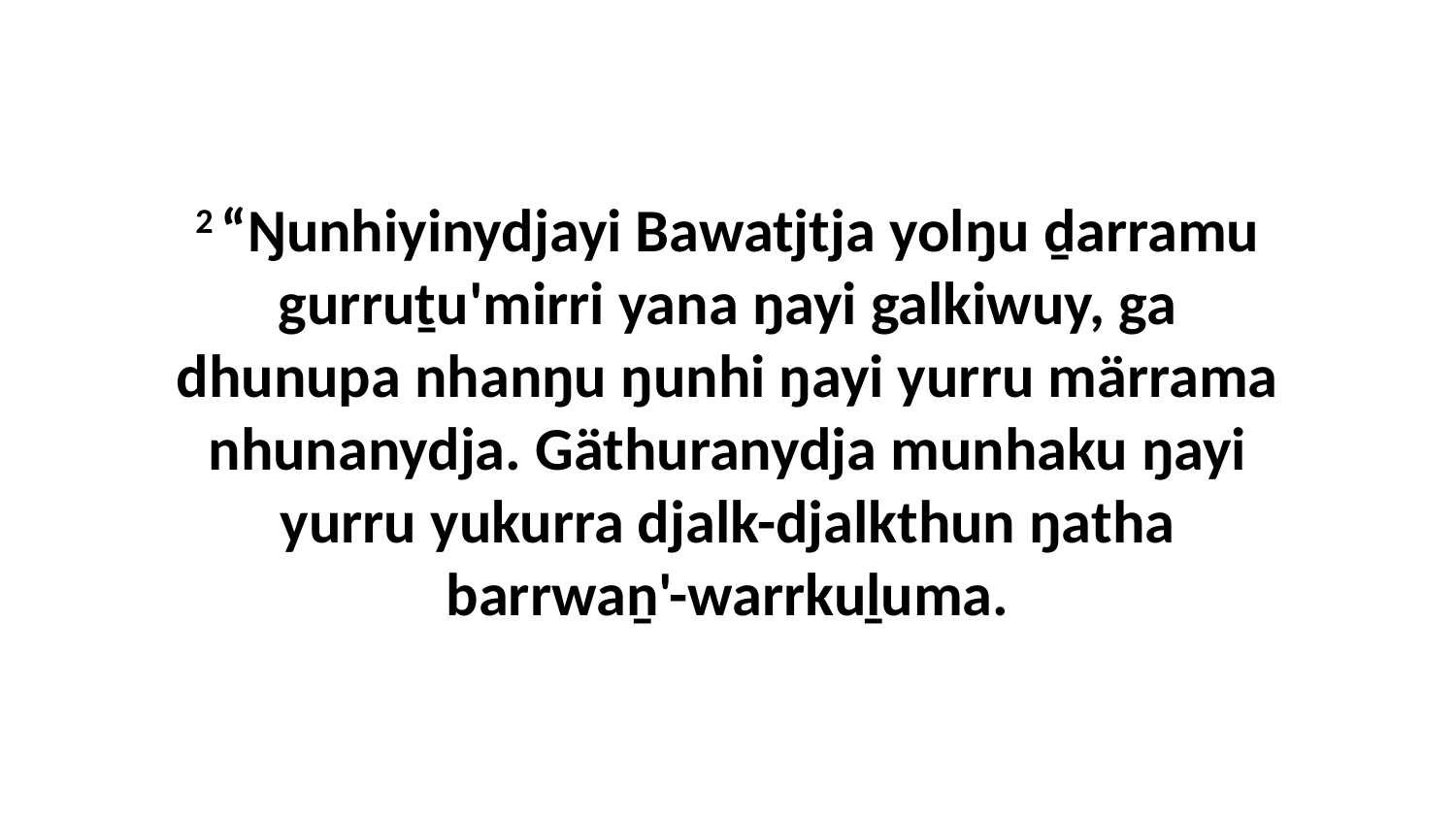

2 “Ŋunhiyinydjayi Bawatjtja yolŋu ḏarramu gurruṯu'mirri yana ŋayi galkiwuy, ga dhunupa nhanŋu ŋunhi ŋayi yurru märrama nhunanydja. Gäthuranydja munhaku ŋayi yurru yukurra djalk-djalkthun ŋatha barrwaṉ'-warrkuḻuma.